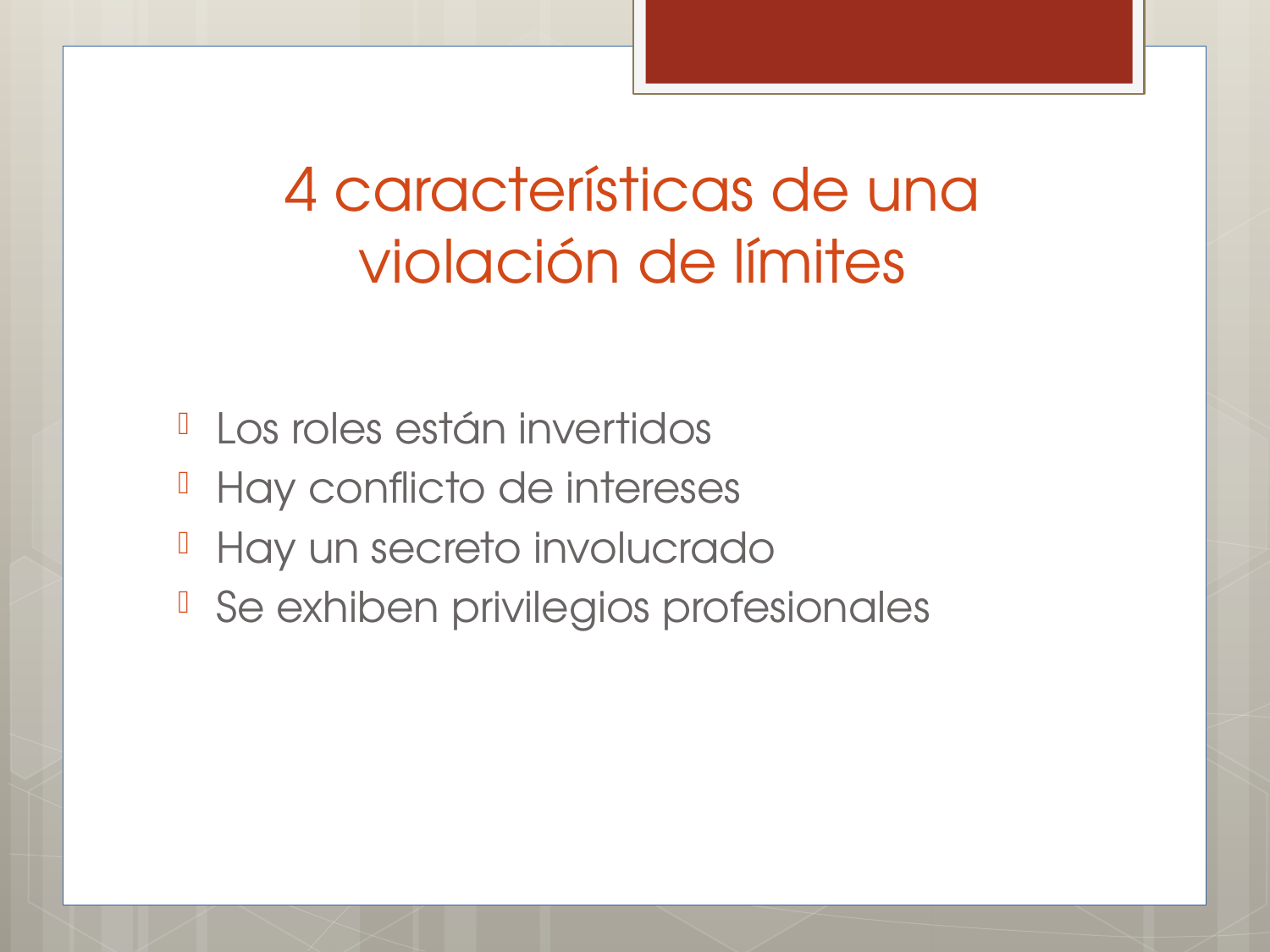

# 4 características de una violación de límites
Los roles están invertidos
Hay conflicto de intereses
Hay un secreto involucrado
Se exhiben privilegios profesionales